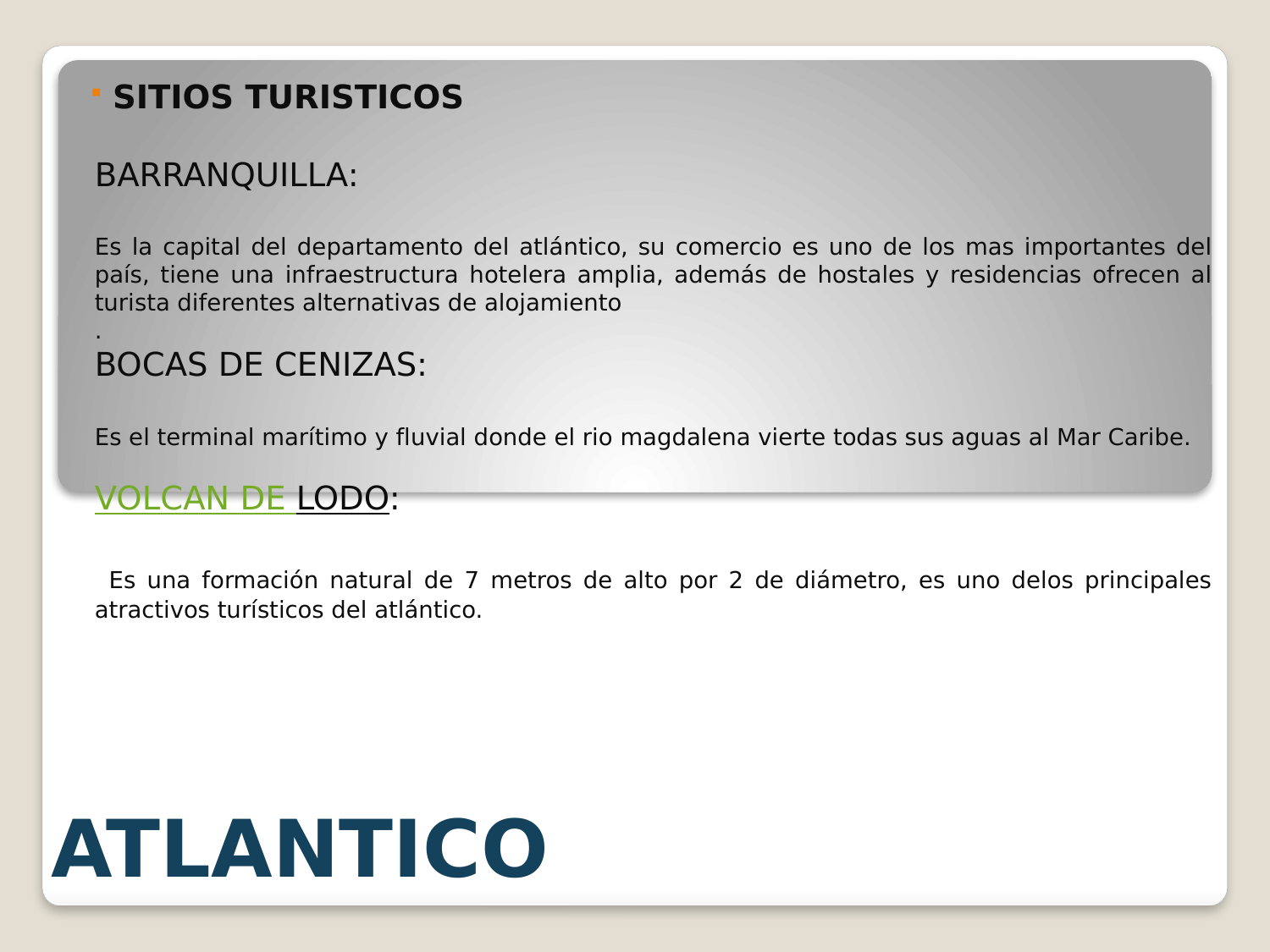

SITIOS TURISTICOS

BARRANQUILLA:

Es la capital del departamento del atlántico, su comercio es uno de los mas importantes del país, tiene una infraestructura hotelera amplia, además de hostales y residencias ofrecen al turista diferentes alternativas de alojamiento
.
BOCAS DE CENIZAS:

Es el terminal marítimo y fluvial donde el rio magdalena vierte todas sus aguas al Mar Caribe.

VOLCAN DE LODO:

 Es una formación natural de 7 metros de alto por 2 de diámetro, es uno delos principales atractivos turísticos del atlántico.
# ATLANTICO